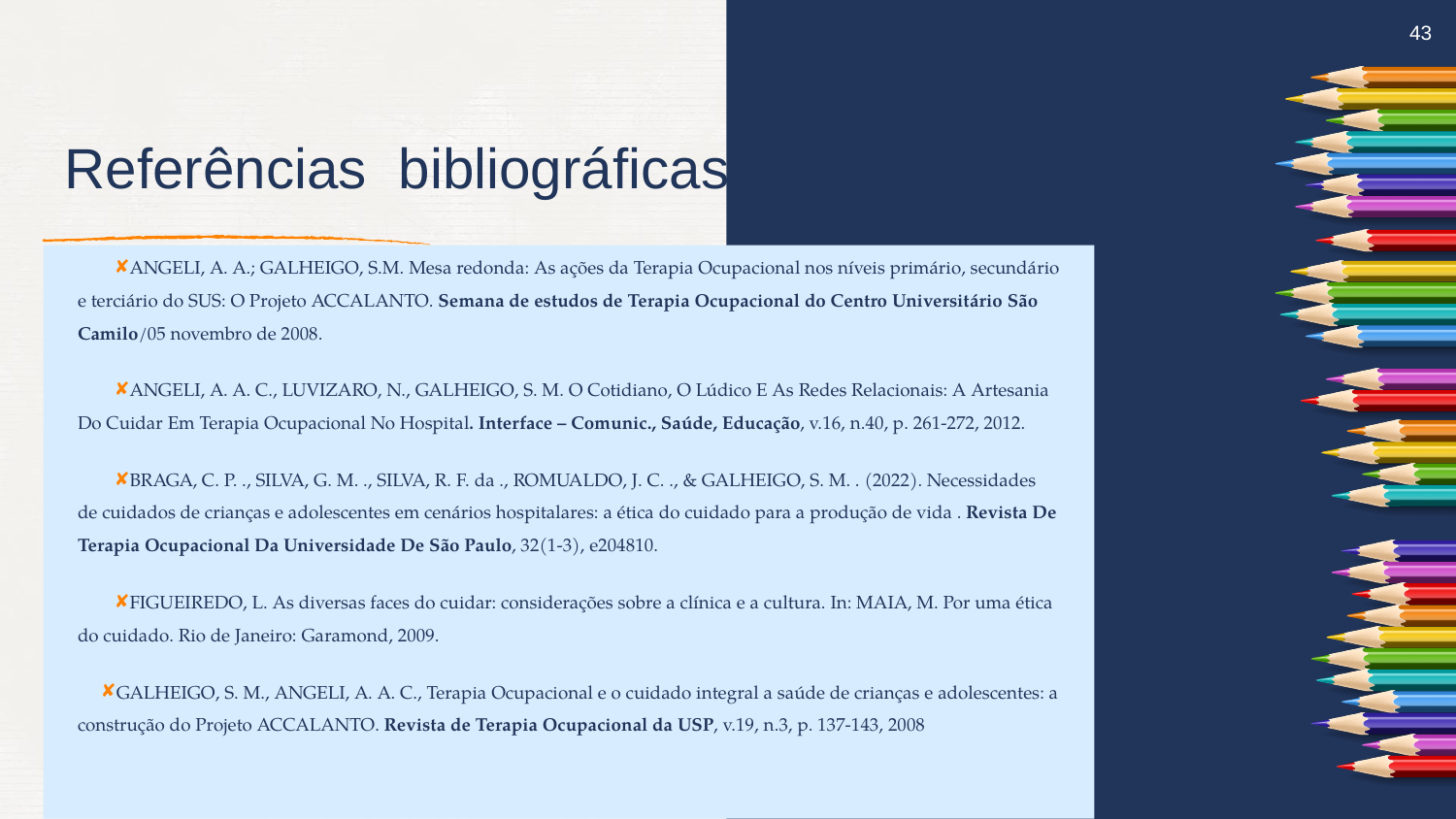

43
# Referências  bibliográficas
ANGELI, A. A.; GALHEIGO, S.M. Mesa redonda: As ações da Terapia Ocupacional nos níveis primário, secundário e terciário do SUS: O Projeto ACCALANTO. Semana de estudos de Terapia Ocupacional do Centro Universitário São Camilo/05 novembro de 2008.
ANGELI, A. A. C., LUVIZARO, N., GALHEIGO, S. M. O Cotidiano, O Lúdico E As Redes Relacionais: A Artesania Do Cuidar Em Terapia Ocupacional No Hospital. Interface – Comunic., Saúde, Educação, v.16, n.40, p. 261-272, 2012.
BRAGA, C. P. ., SILVA, G. M. ., SILVA, R. F. da ., ROMUALDO, J. C. ., & GALHEIGO, S. M. . (2022). Necessidades de cuidados de crianças e adolescentes em cenários hospitalares: a ética do cuidado para a produção de vida . Revista De Terapia Ocupacional Da Universidade De São Paulo, 32(1-3), e204810.
FIGUEIREDO, L. As diversas faces do cuidar: considerações sobre a clínica e a cultura. In: MAIA, M. Por uma ética do cuidado. Rio de Janeiro: Garamond, 2009.
GALHEIGO, S. M., ANGELI, A. A. C., Terapia Ocupacional e o cuidado integral a saúde de crianças e adolescentes: a construção do Projeto ACCALANTO. Revista de Terapia Ocupacional da USP, v.19, n.3, p. 137-143, 2008